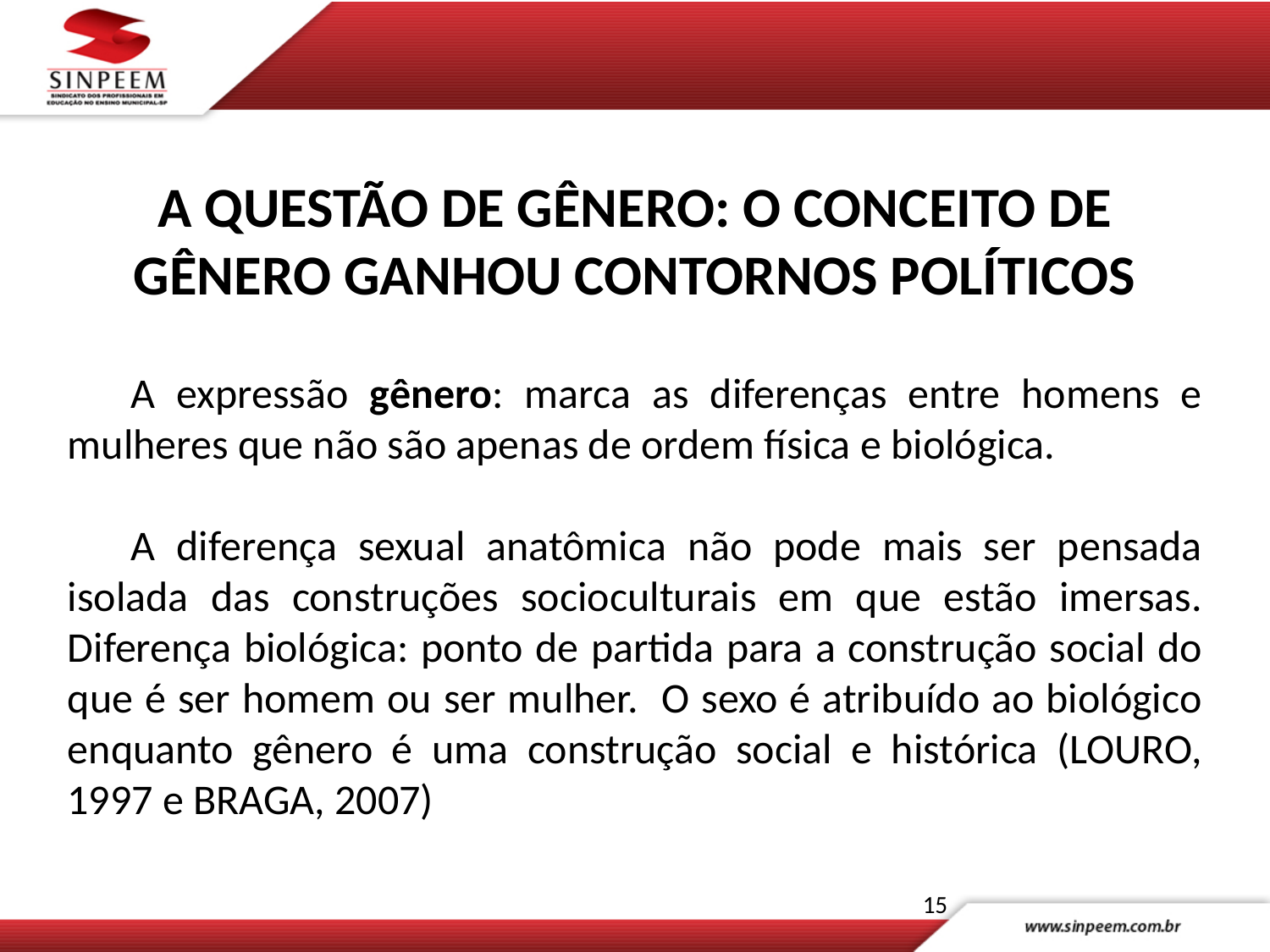

A QUESTÃO DE GÊNERO: O CONCEITO DE GÊNERO GANHOU CONTORNOS POLÍTICOS

A expressão gênero: marca as diferenças entre homens e mulheres que não são apenas de ordem física e biológica.

A diferença sexual anatômica não pode mais ser pensada isolada das construções socioculturais em que estão imersas. Diferença biológica: ponto de partida para a construção social do que é ser homem ou ser mulher.  O sexo é atribuído ao biológico enquanto gênero é uma construção social e histórica (LOURO, 1997 e BRAGA, 2007)
15